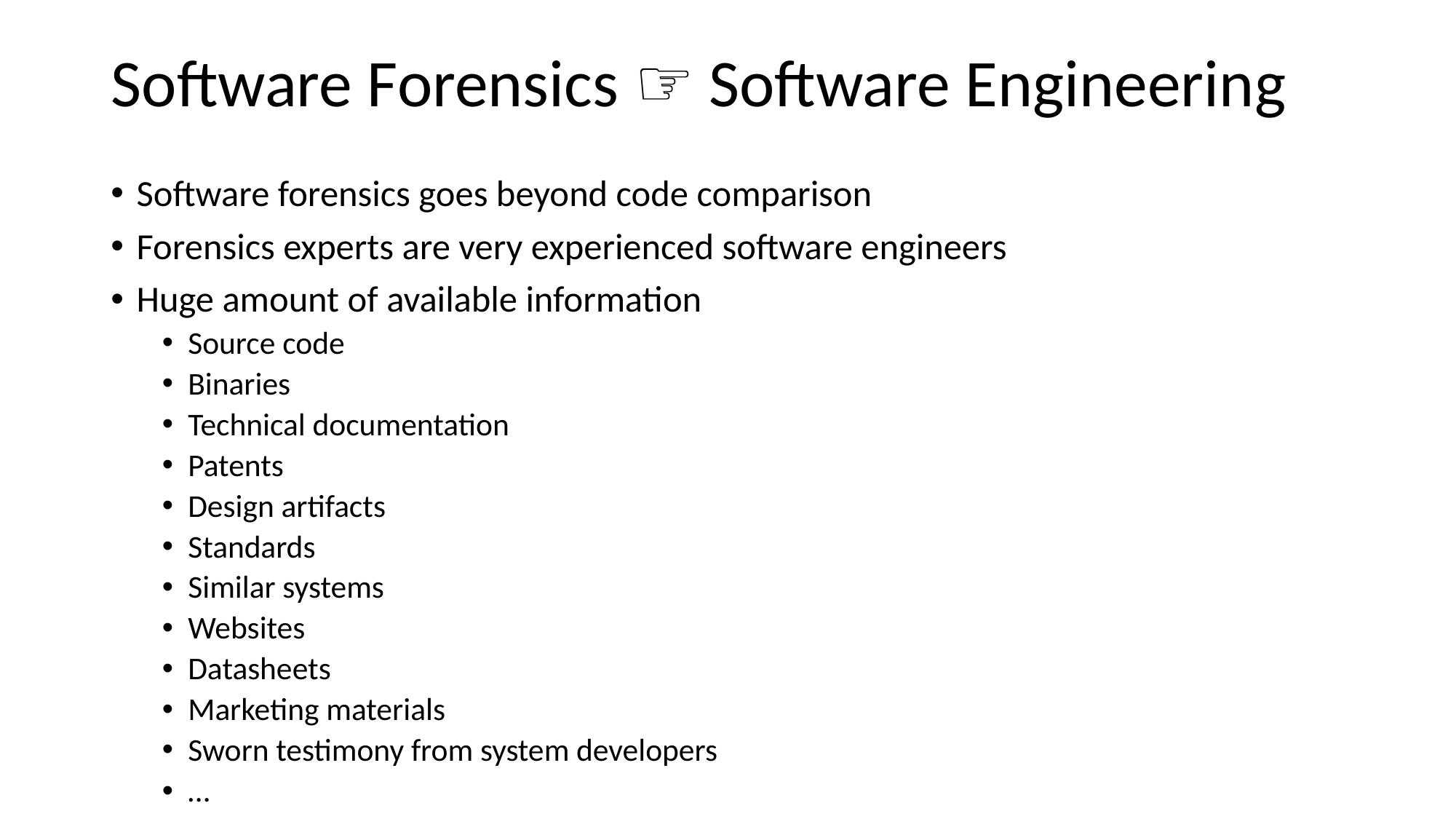

# Software Forensics ☞ Software Engineering
Software forensics goes beyond code comparison
Forensics experts are very experienced software engineers
Huge amount of available information
Source code
Binaries
Technical documentation
Patents
Design artifacts
Standards
Similar systems
Websites
Datasheets
Marketing materials
Sworn testimony from system developers
…